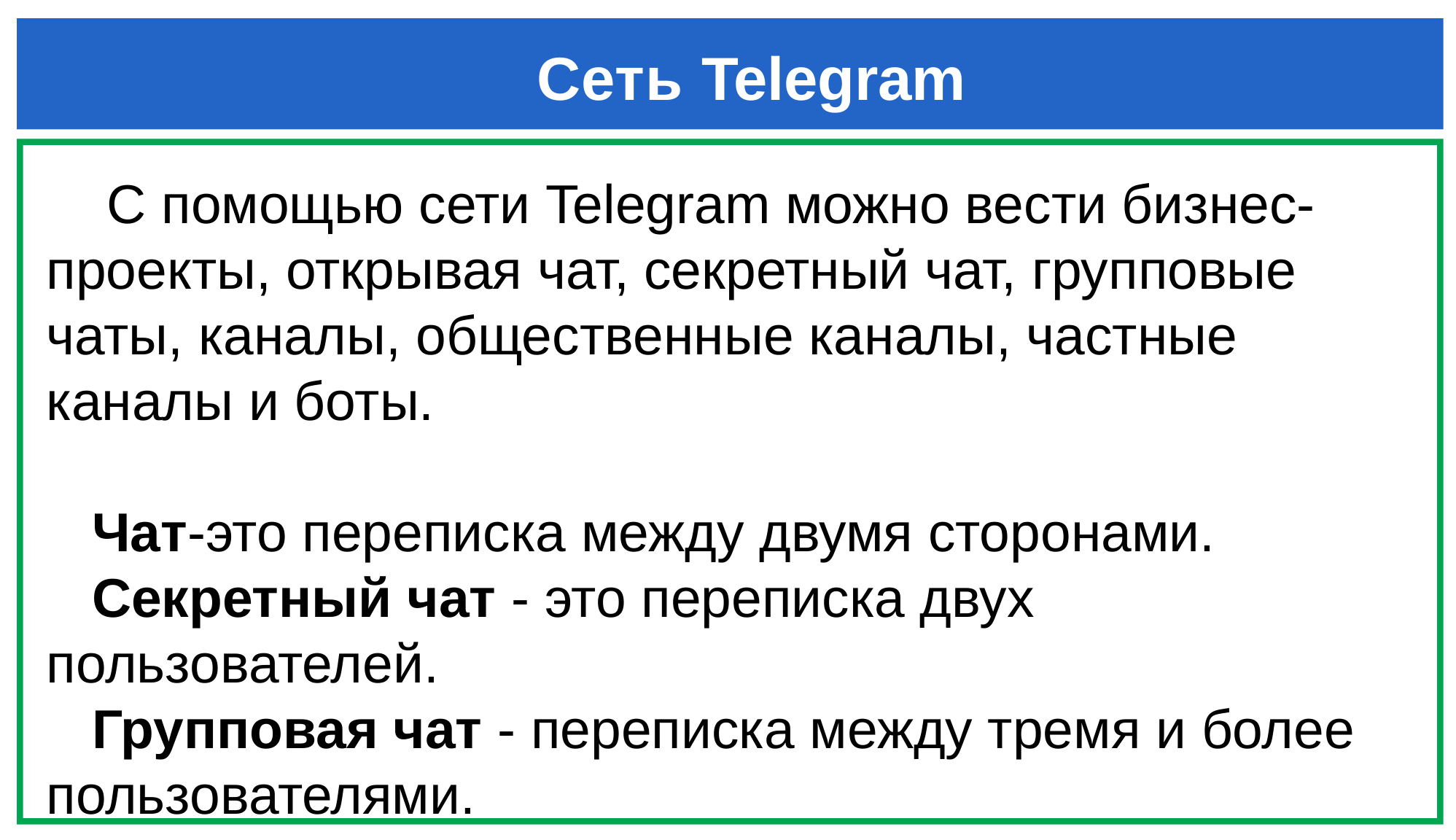

Сеть Telegram
    С помощью сети Telegram можно вести бизнес-проекты, открывая чат, секретный чат, групповые чаты, каналы, общественные каналы, частные каналы и боты.

   Чат-это переписка между двумя сторонами.
   Секретный чат - это переписка двух пользователей.
   Групповая чат - переписка между тремя и более пользователями.